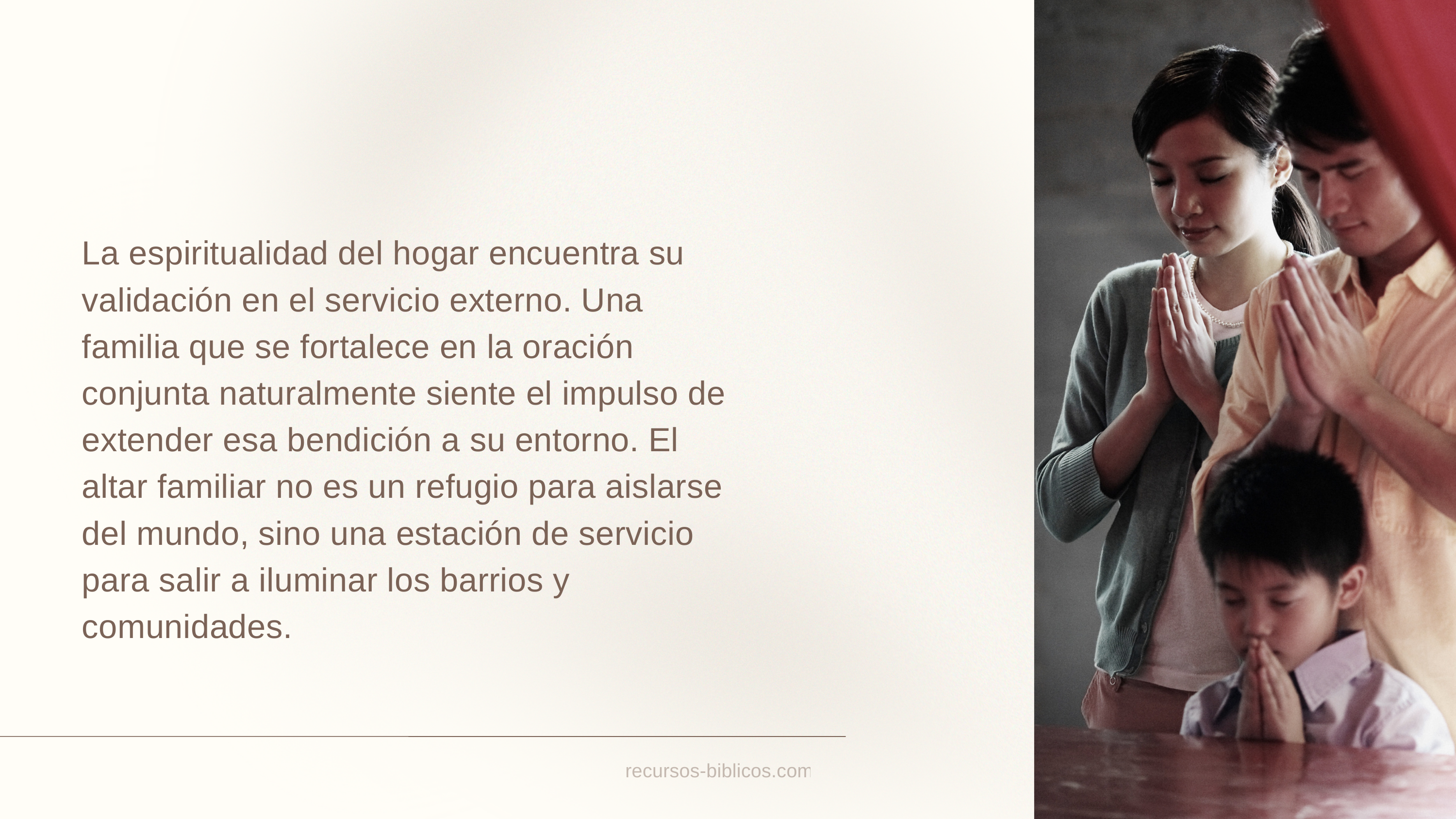

La espiritualidad del hogar encuentra su validación en el servicio externo. Una familia que se fortalece en la oración conjunta naturalmente siente el impulso de extender esa bendición a su entorno. El altar familiar no es un refugio para aislarse del mundo, sino una estación de servicio para salir a iluminar los barrios y comunidades.

recursos-biblicos.com